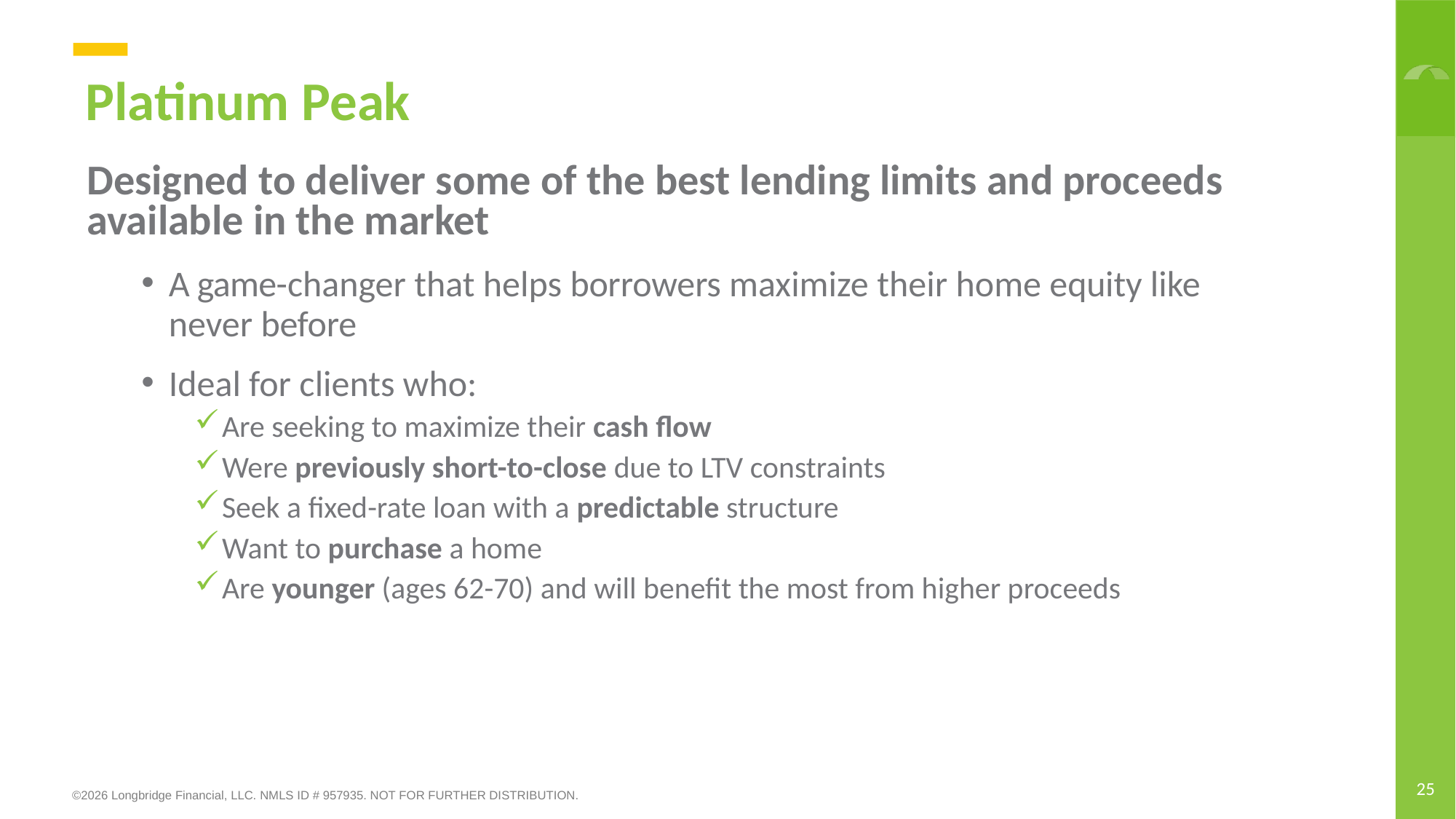

# Platinum Peak
Designed to deliver some of the best lending limits and proceeds available in the market
A game-changer that helps borrowers maximize their home equity like never before
Ideal for clients who:
Are seeking to maximize their cash flow
Were previously short-to-close due to LTV constraints
Seek a fixed-rate loan with a predictable structure
Want to purchase a home
Are younger (ages 62-70) and will benefit the most from higher proceeds

25